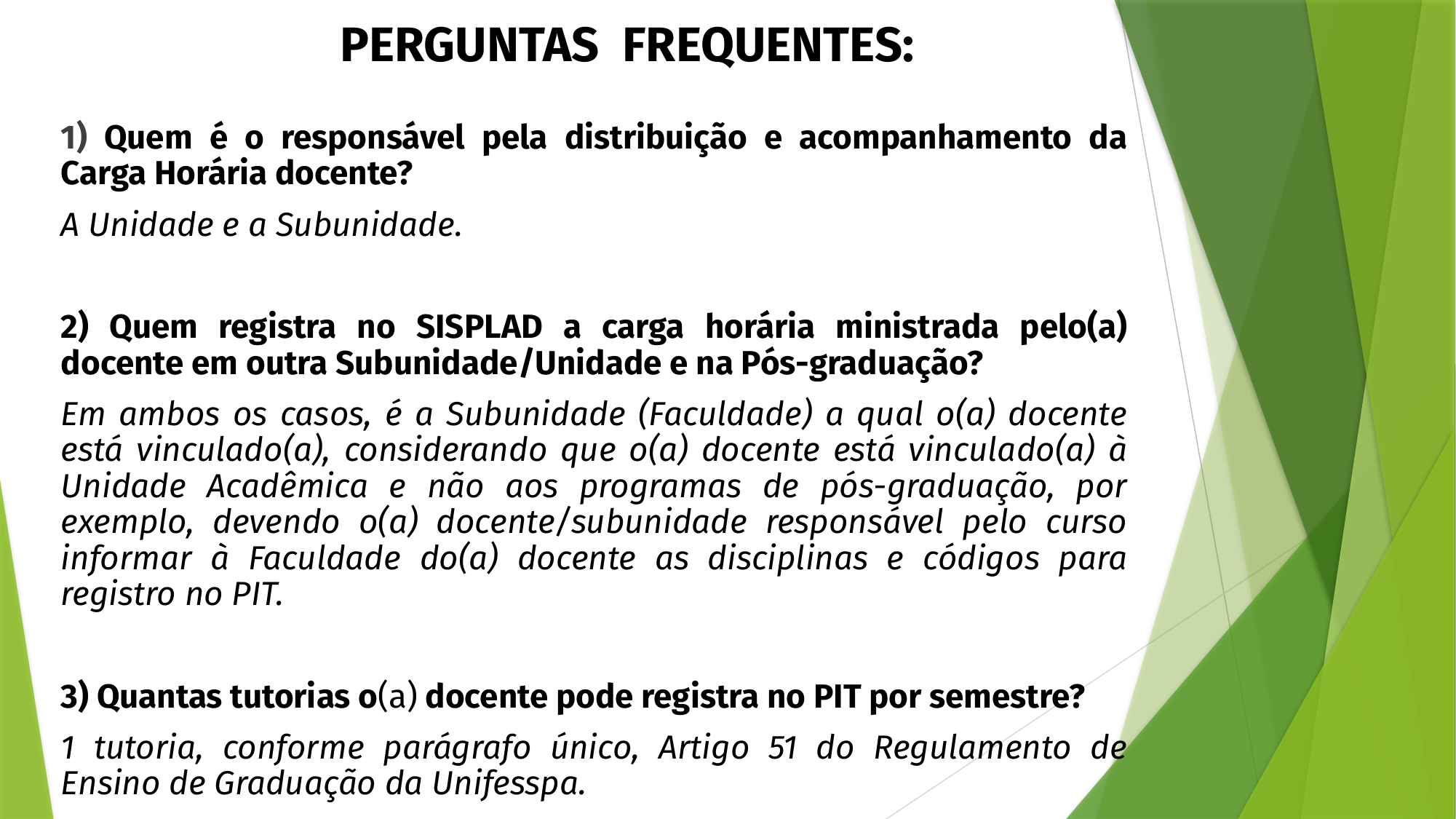

# PERGUNTAS  FREQUENTES:
1) Quem é o responsável pela distribuição e acompanhamento da Carga Horária docente?
A Unidade e a Subunidade.

2) Quem registra no SISPLAD a carga horária ministrada pelo(a) docente em outra Subunidade/Unidade e na Pós-graduação?
Em ambos os casos, é a Subunidade (Faculdade) a qual o(a) docente está vinculado(a), considerando que o(a) docente está vinculado(a) à Unidade Acadêmica e não aos programas de pós-graduação, por exemplo, devendo o(a) docente/subunidade responsável pelo curso informar à Faculdade do(a) docente as disciplinas e códigos para registro no PIT.

3) Quantas tutorias o(a) docente pode registra no PIT por semestre?
1 tutoria, conforme parágrafo único, Artigo 51 do Regulamento de Ensino de Graduação da Unifesspa.